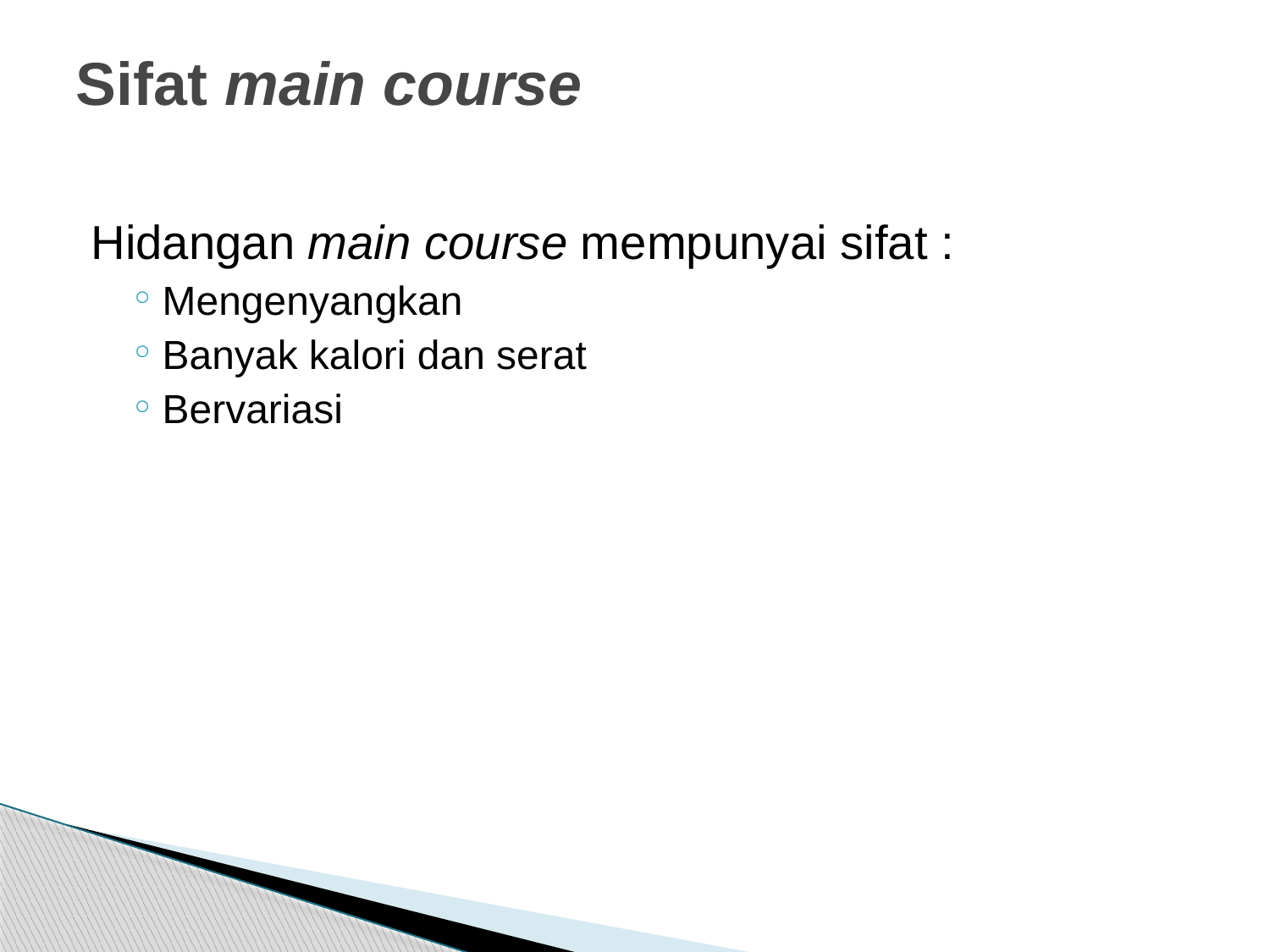

# Sifat main course
Hidangan main course mempunyai sifat :
Mengenyangkan
Banyak kalori dan serat
Bervariasi